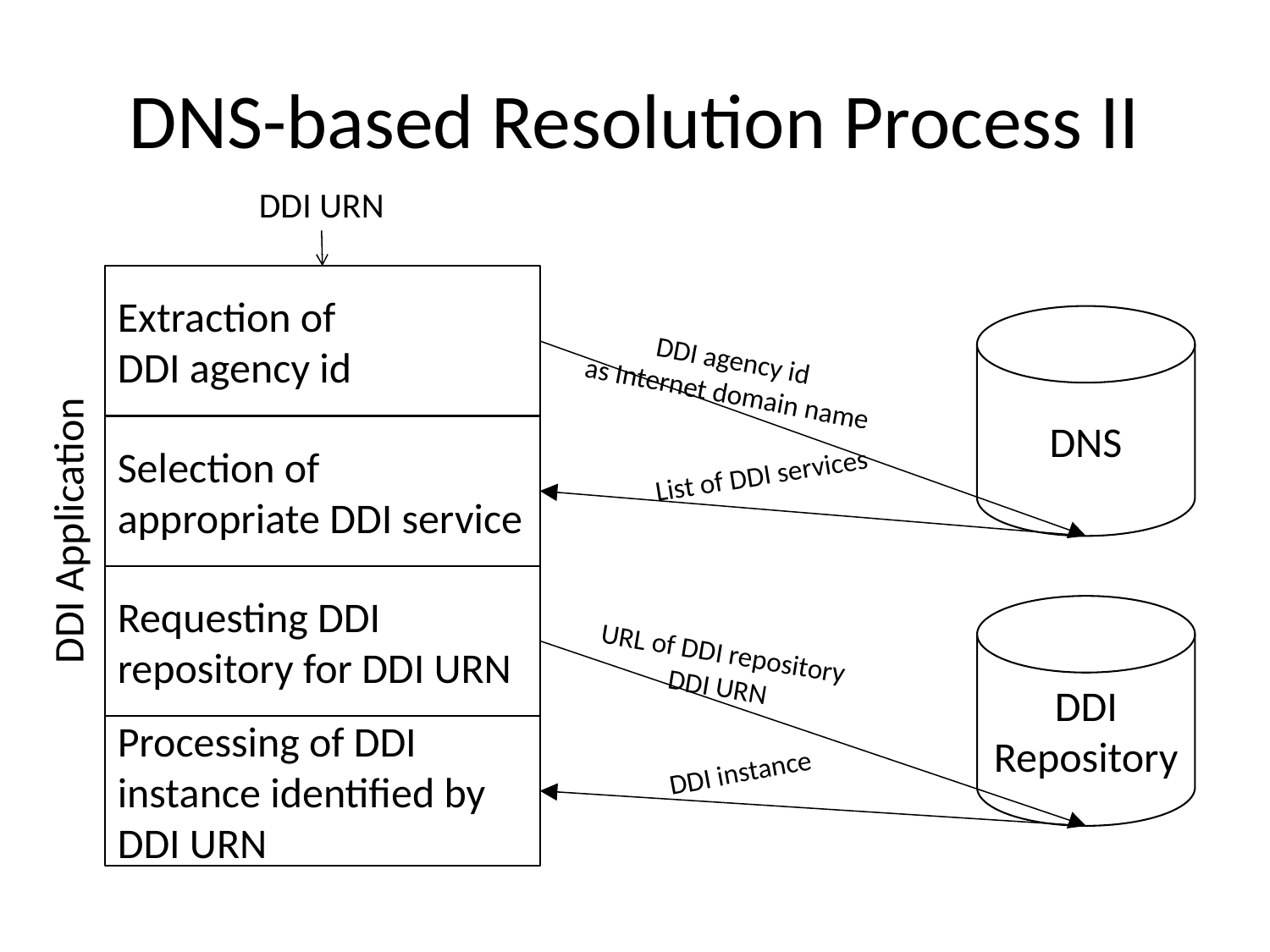

# DNS-based Resolution Process II
DDI URN
Extraction of
DDI agency id
DNS
DDI agency id
as Internet domain name
Selection of appropriate DDI service
List of DDI services
DDI Application
Requesting DDI repository for DDI URN
DDI Repository
URL of DDI repository
DDI URN
Processing of DDI instance identified by DDI URN
DDI instance